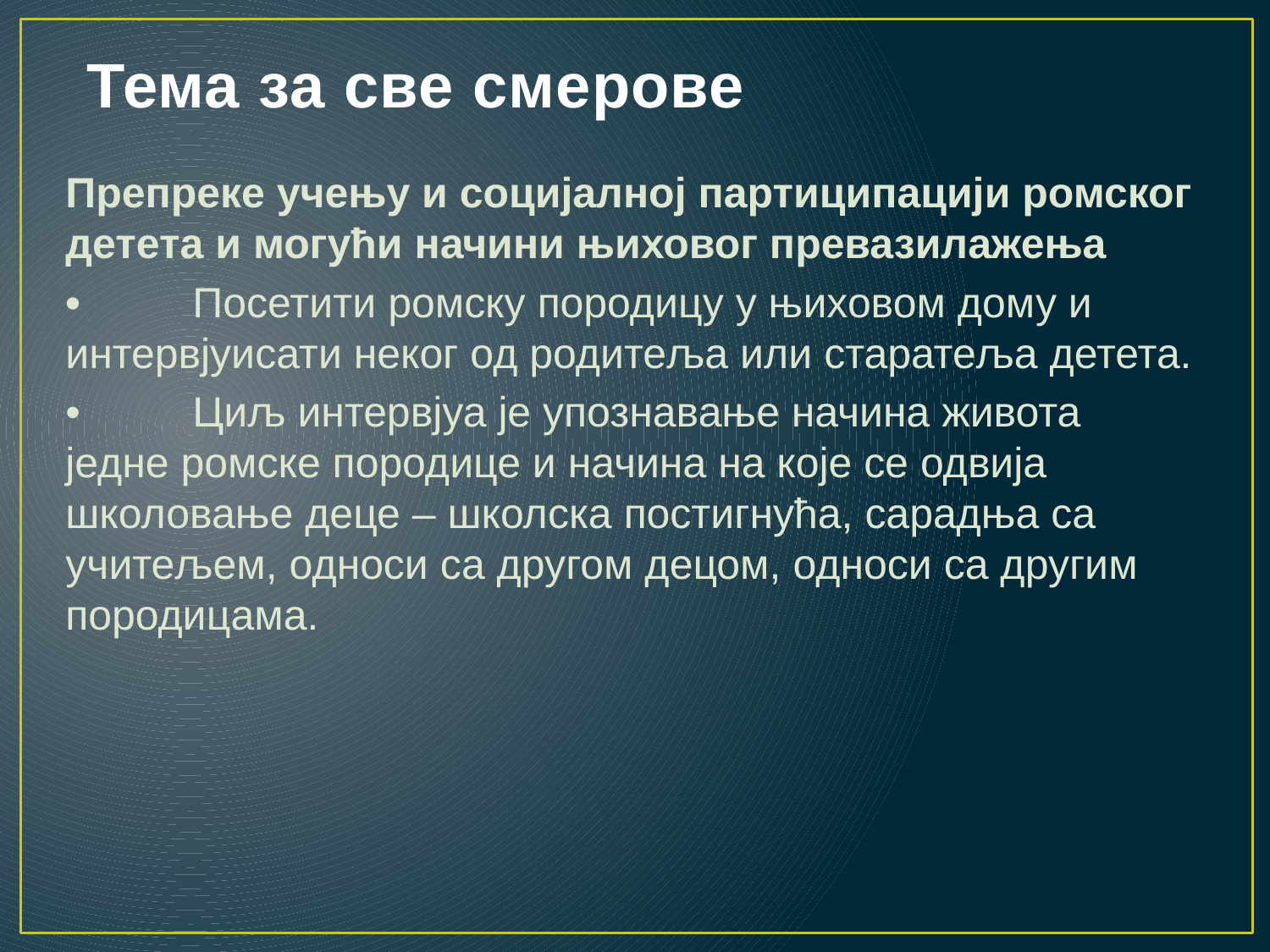

# Тема за све смерове
Препреке учењу и социјалној партиципацији ромског детета и могући начини њиховог превазилажења
•	Посетити ромску породицу у њиховом дому и интервјуисати неког од родитеља или старатеља детета.
•	Циљ интервјуа је упознавање начина живота једне ромске породице и начина на које се одвија школовање деце – школска постигнућа, сарадња са учитељeм, односи са другом децом, односи са другим породицама.